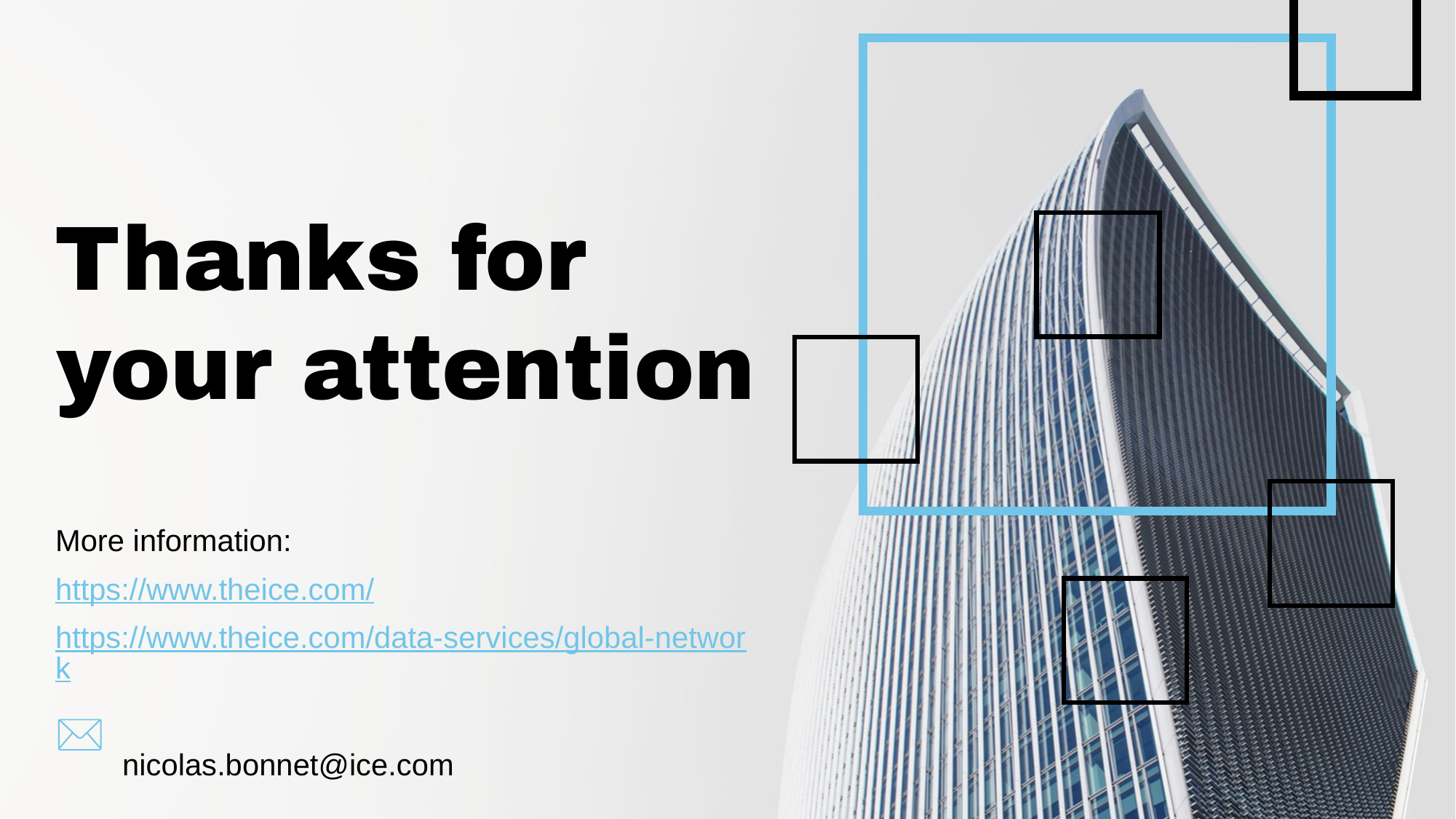

Thanks for your attention

More information:
https://www.theice.com/
https://www.theice.com/data-services/global-network

        nicolas.bonnet@ice.com